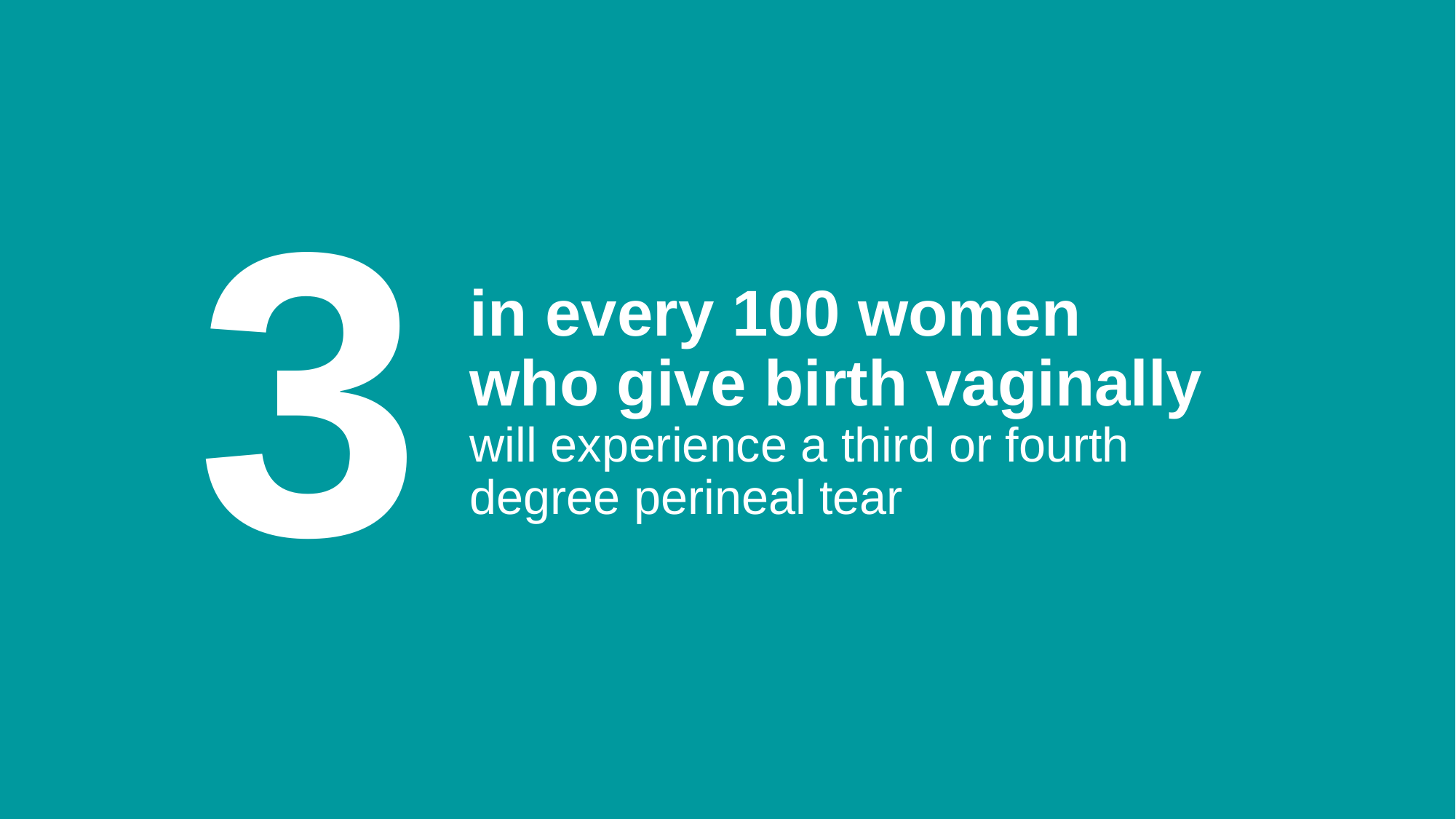

3
in every 100 women who give birth vaginally will experience a third or fourth degree perineal tear